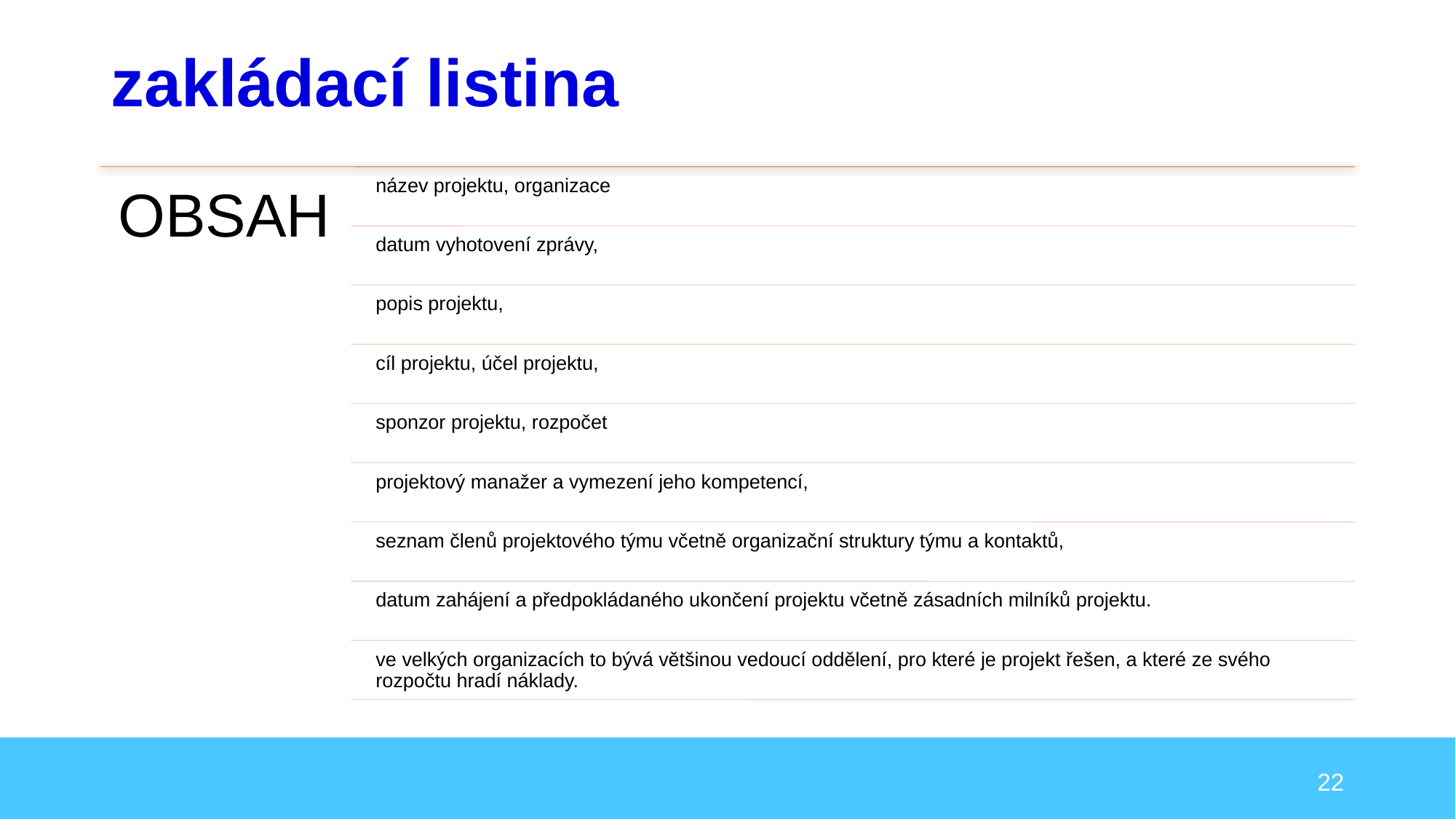

# zakládací listina
OBSAH
název projektu, organizace
datum vyhotovení zprávy,
popis projektu,
cíl projektu, účel projektu,
sponzor projektu, rozpočet
projektový manažer a vymezení jeho kompetencí,
seznam členů projektového týmu včetně organizační struktury týmu a kontaktů,
datum zahájení a předpokládaného ukončení projektu včetně zásadních milníků projektu.
ve velkých organizacích to bývá většinou vedoucí oddělení, pro které je projekt řešen, a které ze svého rozpočtu hradí náklady.
22